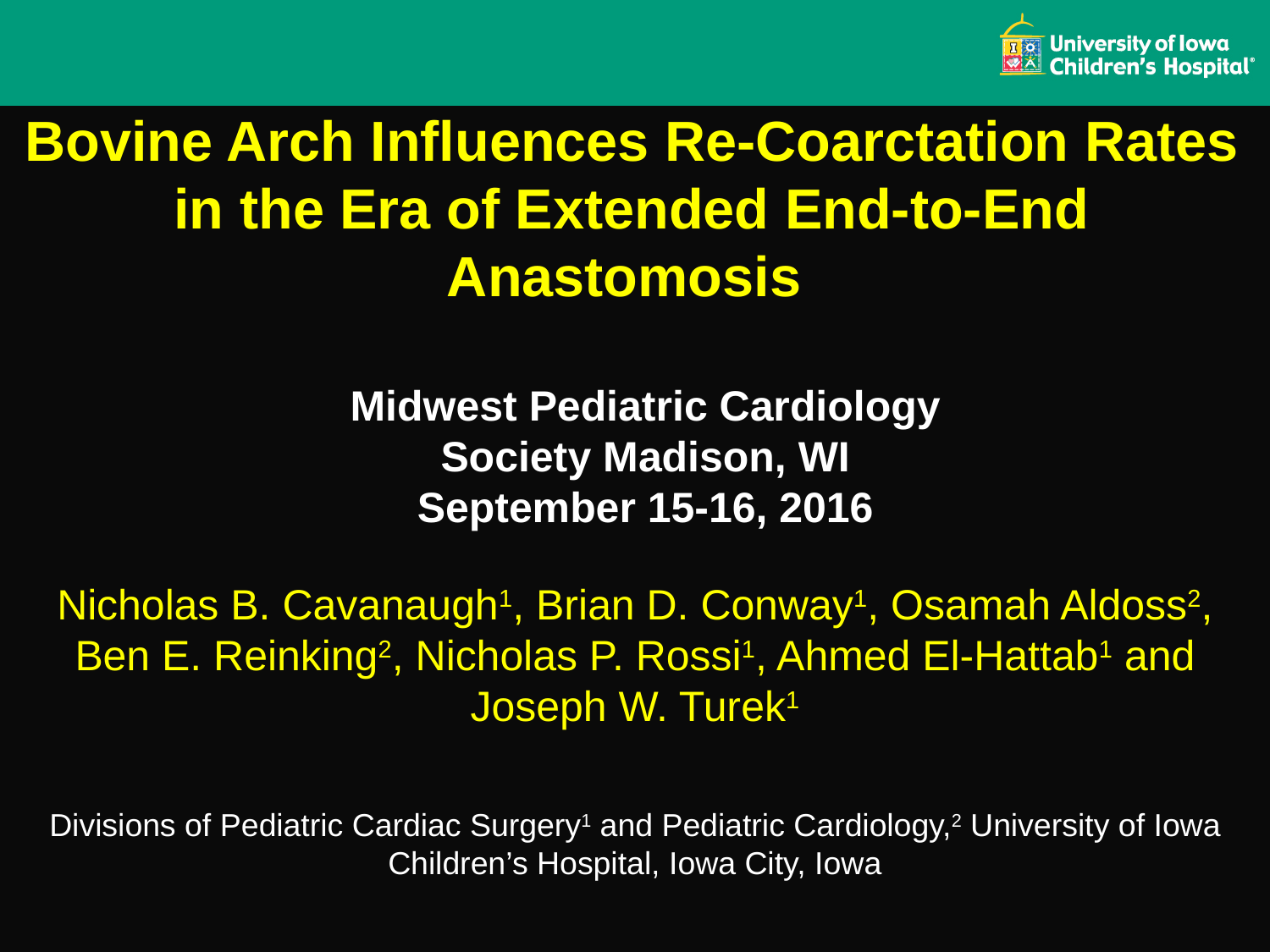

# Bovine Arch Influences Re-Coarctation Rates in the Era of Extended End-to-End Anastomosis
Midwest Pediatric Cardiology Society Madison, WI
September 15-16, 2016
Nicholas B. Cavanaugh1, Brian D. Conway1, Osamah Aldoss2, Ben E. Reinking2, Nicholas P. Rossi1, Ahmed El-Hattab1 and Joseph W. Turek1

Divisions of Pediatric Cardiac Surgery1 and Pediatric Cardiology,2 University of Iowa Children’s Hospital, Iowa City, Iowa